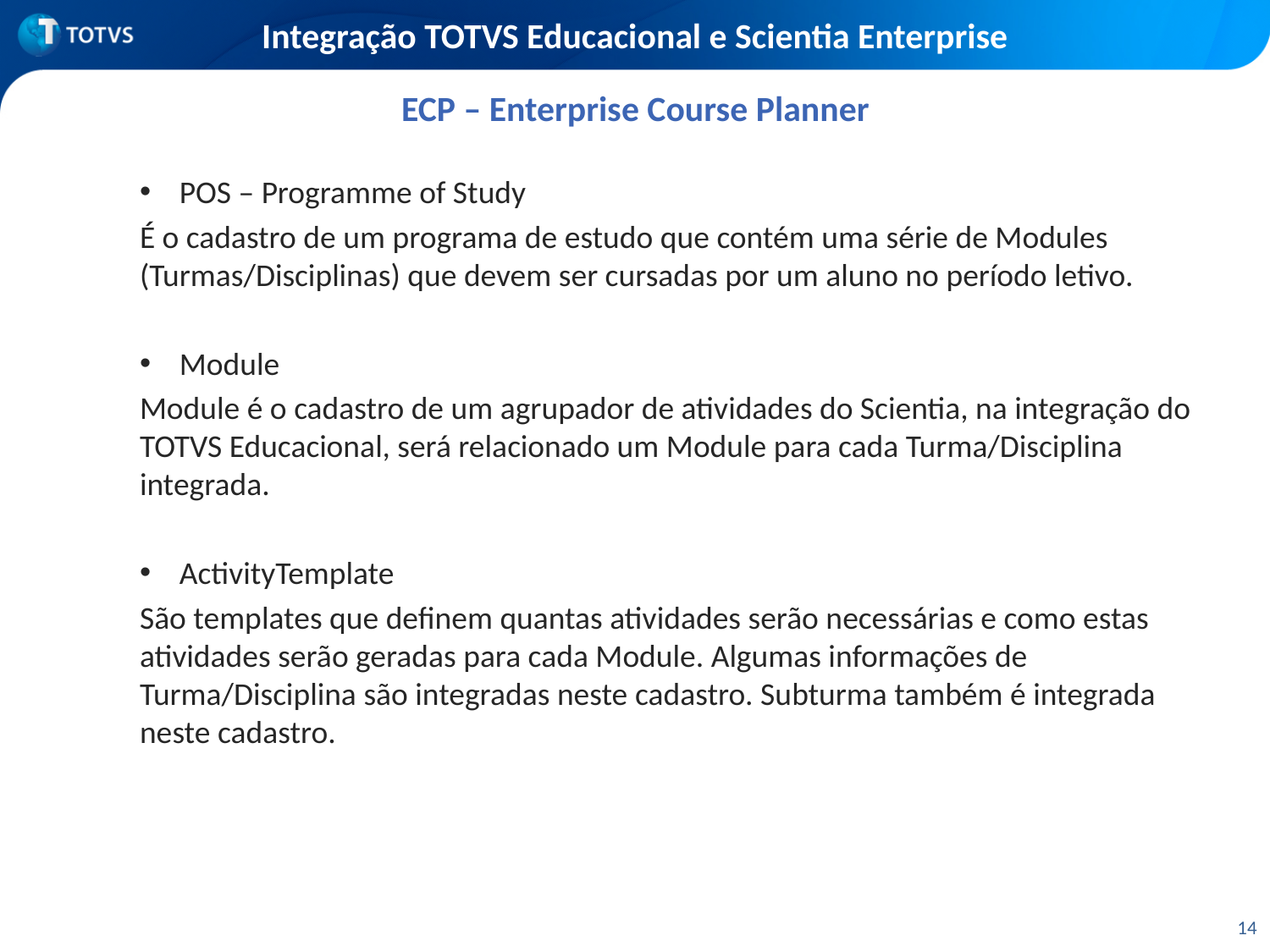

# Integração TOTVS Educacional e Scientia Enterprise
ECP – Enterprise Course Planner
POS – Programme of Study
É o cadastro de um programa de estudo que contém uma série de Modules (Turmas/Disciplinas) que devem ser cursadas por um aluno no período letivo.

Module
Module é o cadastro de um agrupador de atividades do Scientia, na integração do TOTVS Educacional, será relacionado um Module para cada Turma/Disciplina integrada.

ActivityTemplate
São templates que definem quantas atividades serão necessárias e como estas atividades serão geradas para cada Module. Algumas informações de Turma/Disciplina são integradas neste cadastro. Subturma também é integrada neste cadastro.

14